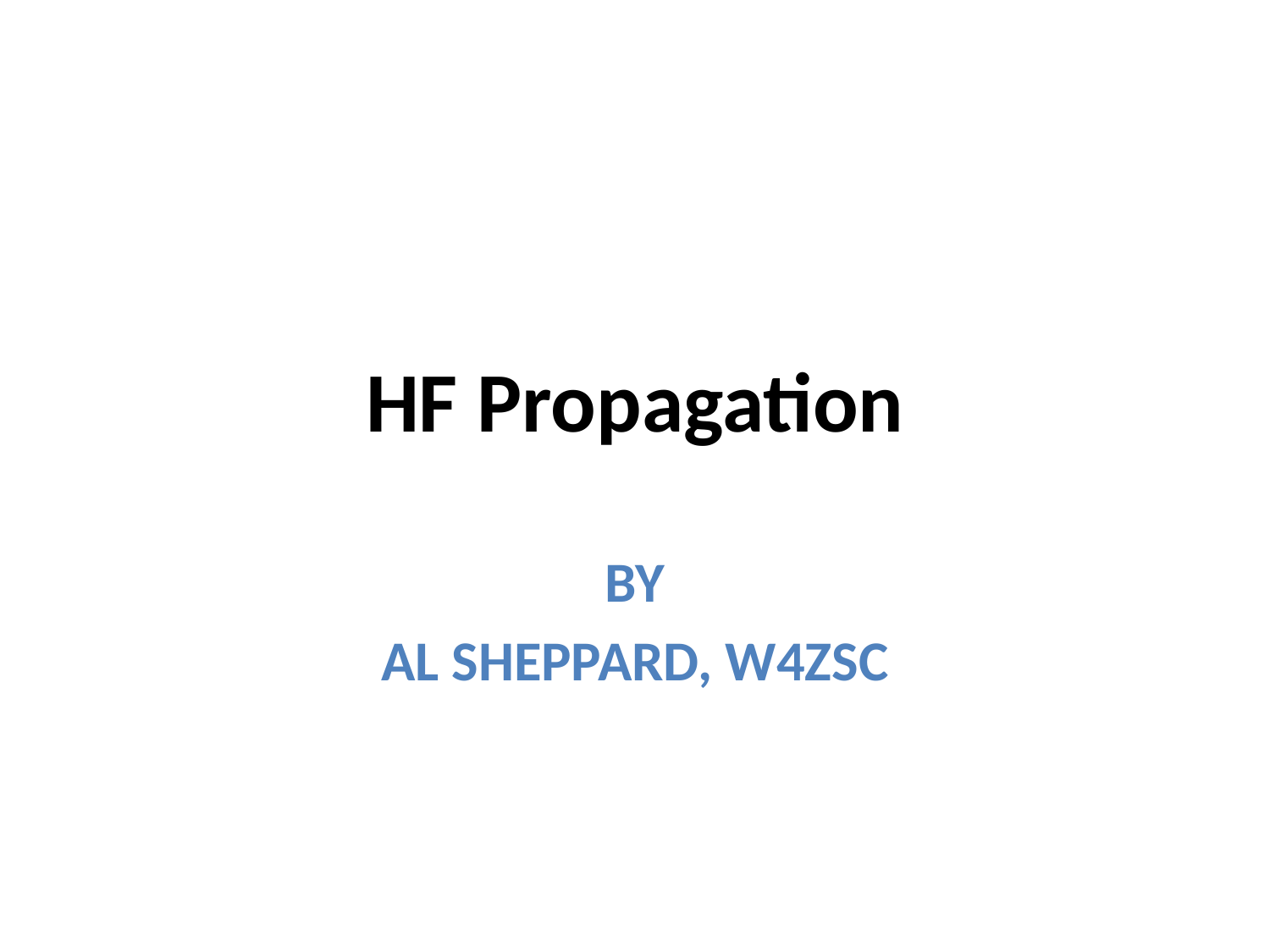

# HF Propagation
BY
AL SHEPPARD, W4ZSC